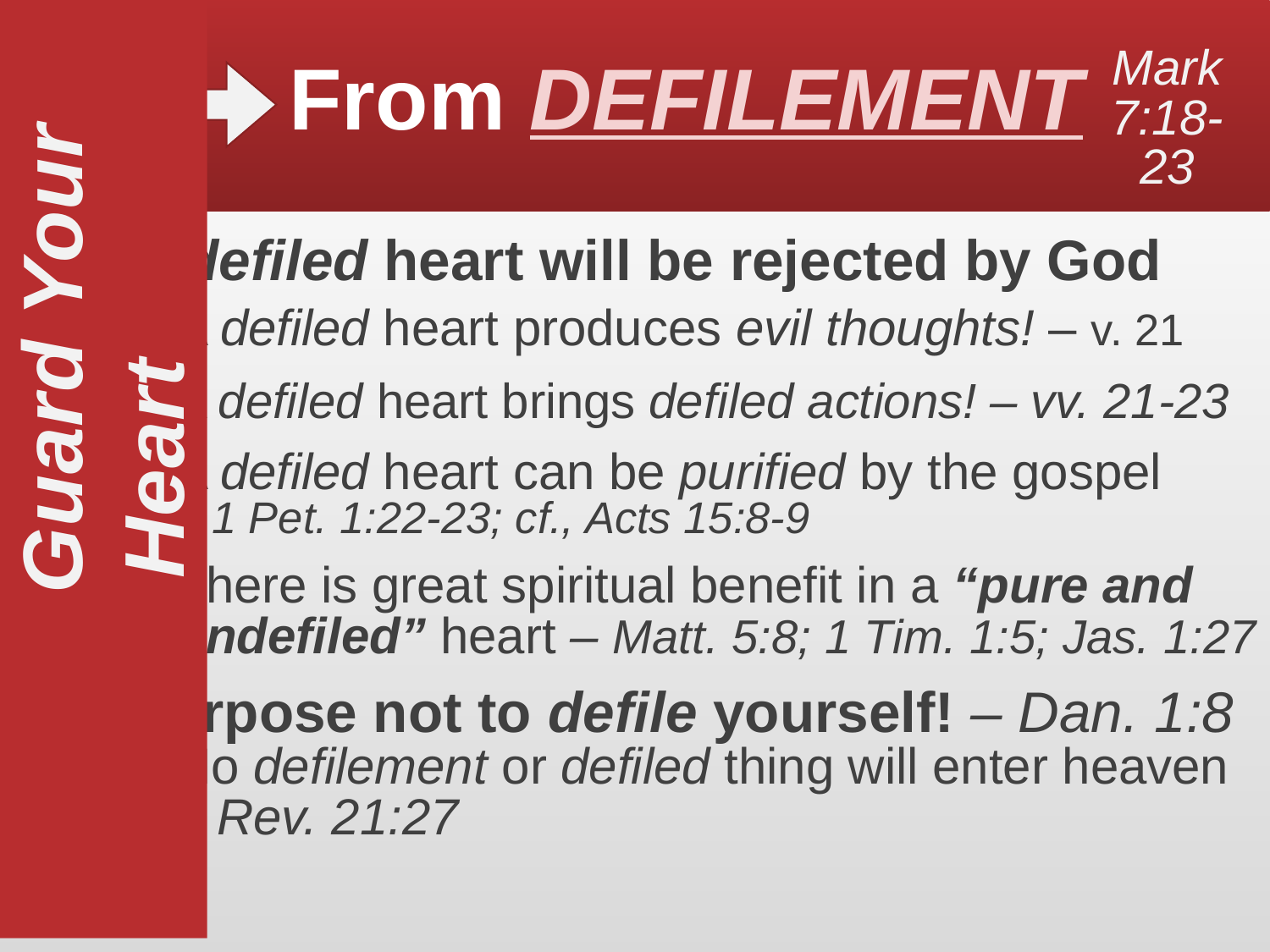

# From DEFILEMENT

Mark 7:18-23
A defiled heart will be rejected by God
A defiled heart produces evil thoughts! – v. 21
A defiled heart brings defiled actions! – vv. 21-23
A defiled heart can be purified by the gospel
 1 Pet. 1:22-23; cf., Acts 15:8-9
There is great spiritual benefit in a “pure and undefiled” heart – Matt. 5:8; 1 Tim. 1:5; Jas. 1:27
Purpose not to defile yourself! – Dan. 1:8
No defilement or defiled thing will enter heaven – Rev. 21:27
         Guard Your Heart